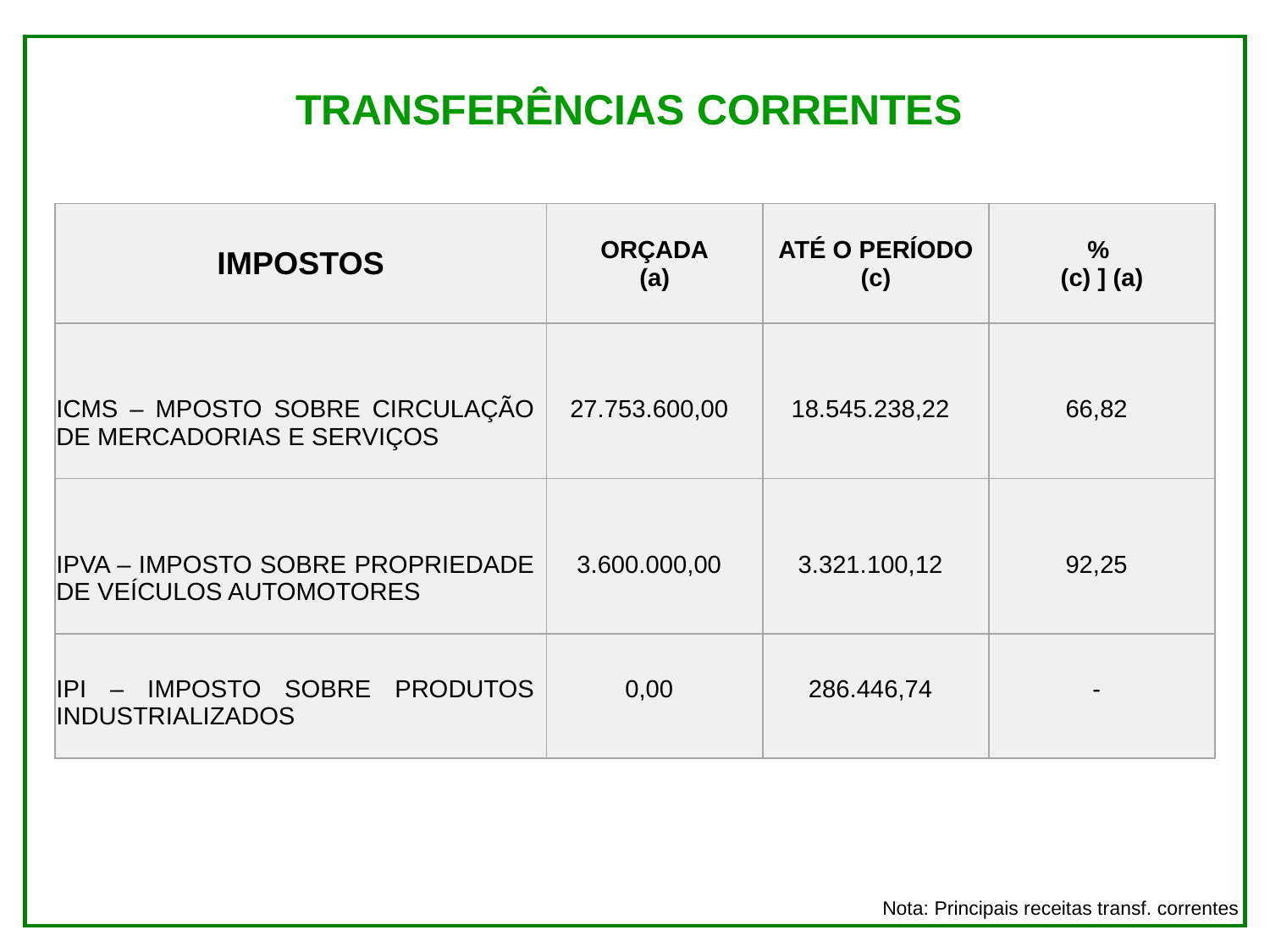

TRANSFERÊNCIAS CORRENTES
| IMPOSTOS | ORÇADA (a) | ATÉ O PERÍODO (c) | % (c) ] (a) |
| --- | --- | --- | --- |
| ICMS – MPOSTO SOBRE CIRCULAÇÃO DE MERCADORIAS E SERVIÇOS | 27.753.600,00 | 18.545.238,22 | 66,82 |
| IPVA – IMPOSTO SOBRE PROPRIEDADE DE VEÍCULOS AUTOMOTORES | 3.600.000,00 | 3.321.100,12 | 92,25 |
| IPI – IMPOSTO SOBRE PRODUTOS INDUSTRIALIZADOS | 0,00 | 286.446,74 | - |
Nota: Principais receitas transf. correntes